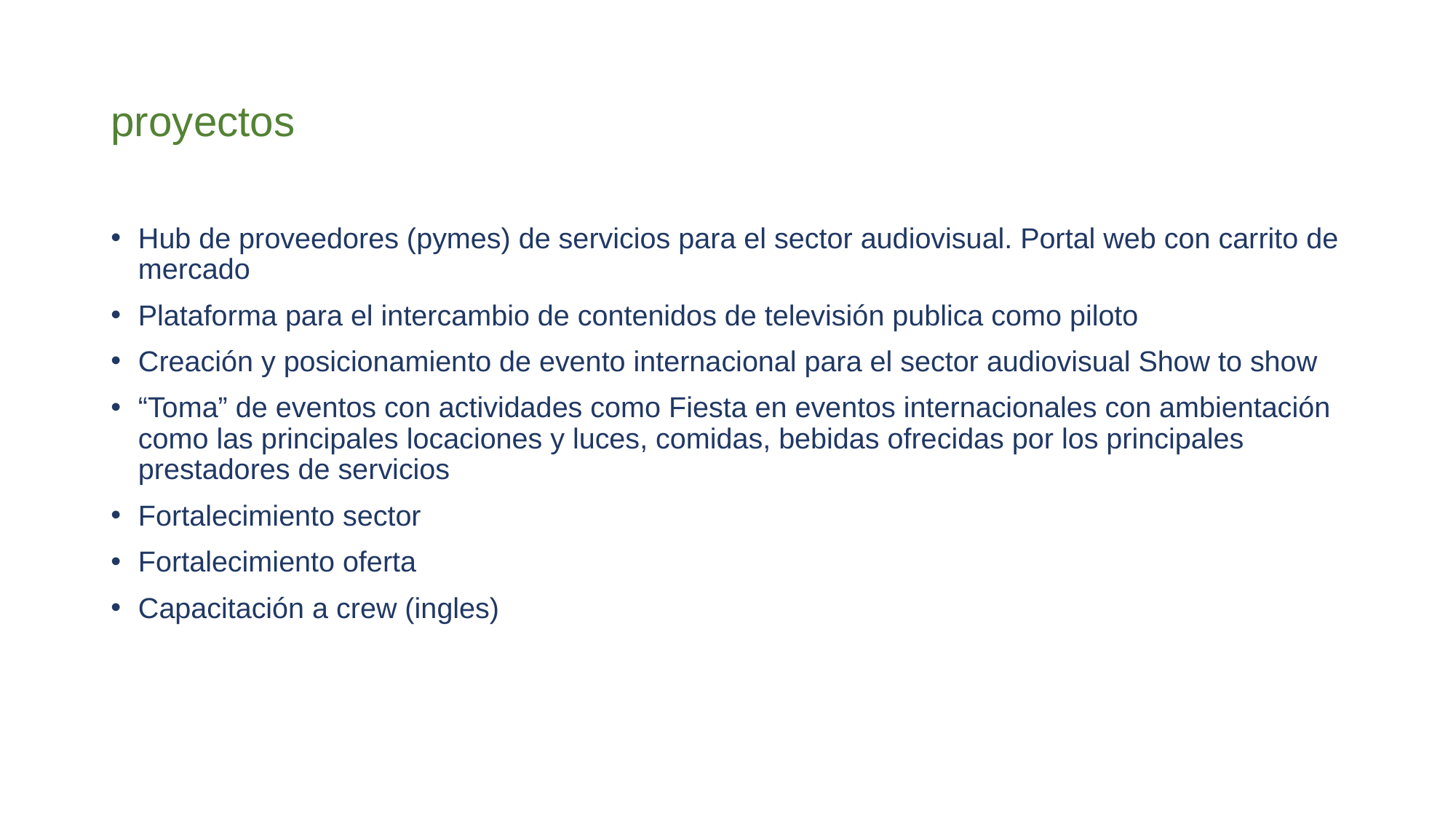

# proyectos
Hub de proveedores (pymes) de servicios para el sector audiovisual. Portal web con carrito de mercado
Plataforma para el intercambio de contenidos de televisión publica como piloto
Creación y posicionamiento de evento internacional para el sector audiovisual Show to show
“Toma” de eventos con actividades como Fiesta en eventos internacionales con ambientación como las principales locaciones y luces, comidas, bebidas ofrecidas por los principales prestadores de servicios
Fortalecimiento sector
Fortalecimiento oferta
Capacitación a crew (ingles)